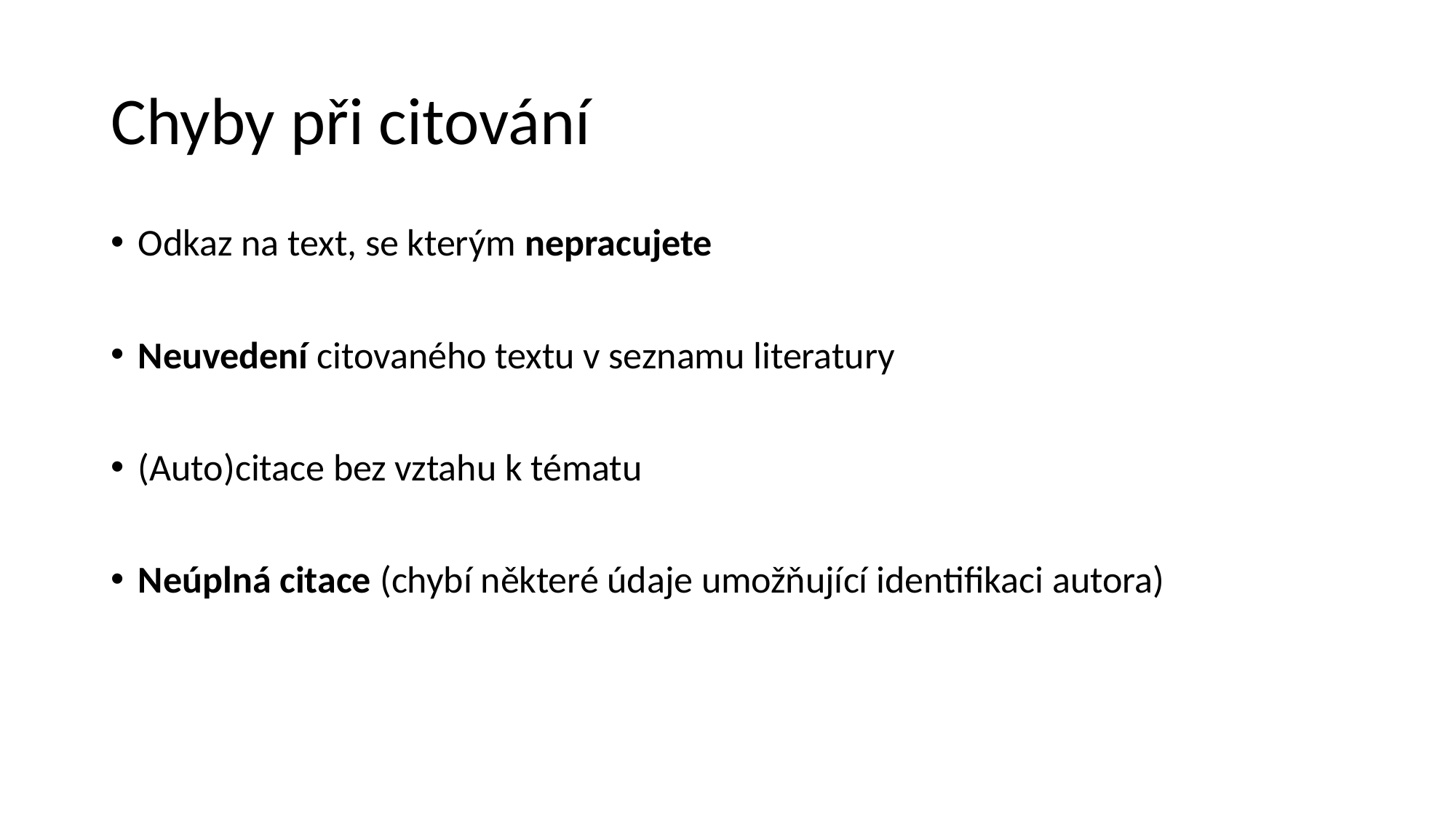

# Chyby při citování
Odkaz na text, se kterým nepracujete

Neuvedení citovaného textu v seznamu literatury

(Auto)citace bez vztahu k tématu

Neúplná citace (chybí některé údaje umožňující identifikaci autora)